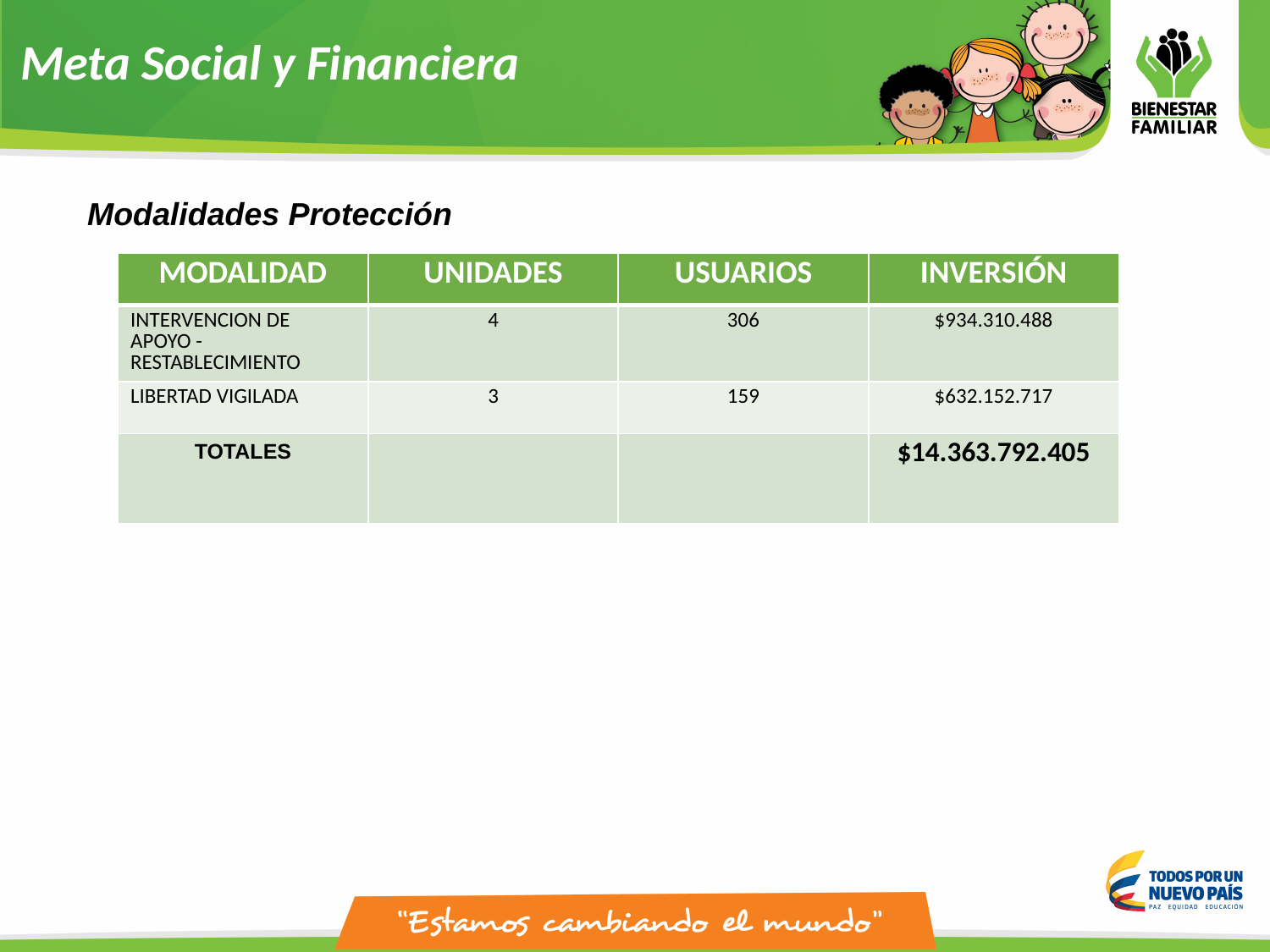

Meta Social y Financiera
Modalidades Protección

| MODALIDAD | UNIDADES | USUARIOS | INVERSIÓN |
| --- | --- | --- | --- |
| INTERVENCION DE APOYO - RESTABLECIMIENTO | 4 | 306 | $934.310.488 |
| LIBERTAD VIGILADA | 3 | 159 | $632.152.717 |
| TOTALES |  |  | $14.363.792.405 |